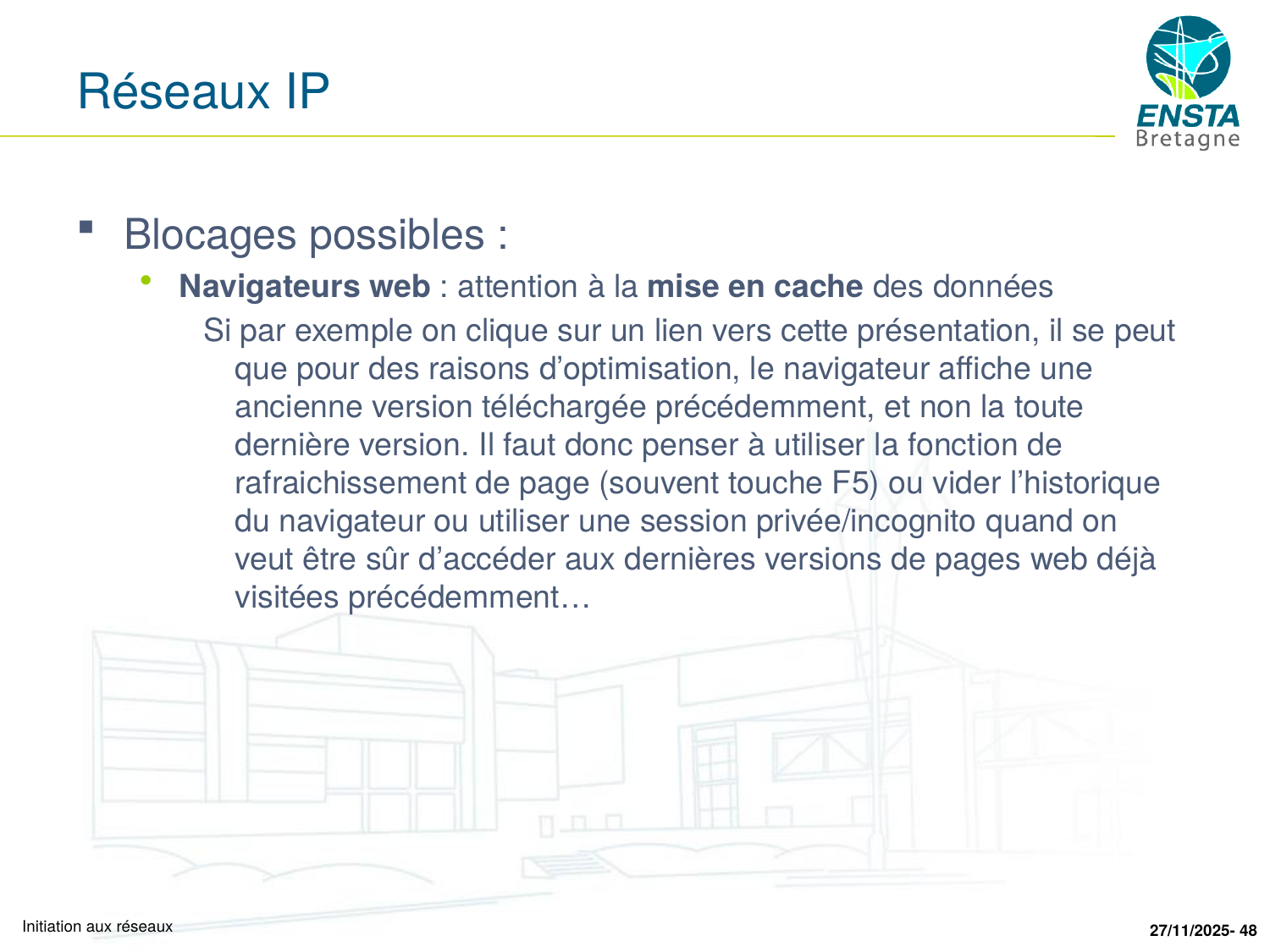

# Réseaux IP
Blocages possibles :
Navigateurs web : attention à la mise en cache des données
Si par exemple on clique sur un lien vers cette présentation, il se peut que pour des raisons d’optimisation, le navigateur affiche une ancienne version téléchargée précédemment, et non la toute dernière version. Il faut donc penser à utiliser la fonction de rafraichissement de page (souvent touche F5) ou vider l’historique du navigateur ou utiliser une session privée/incognito quand on veut être sûr d’accéder aux dernières versions de pages web déjà visitées précédemment…